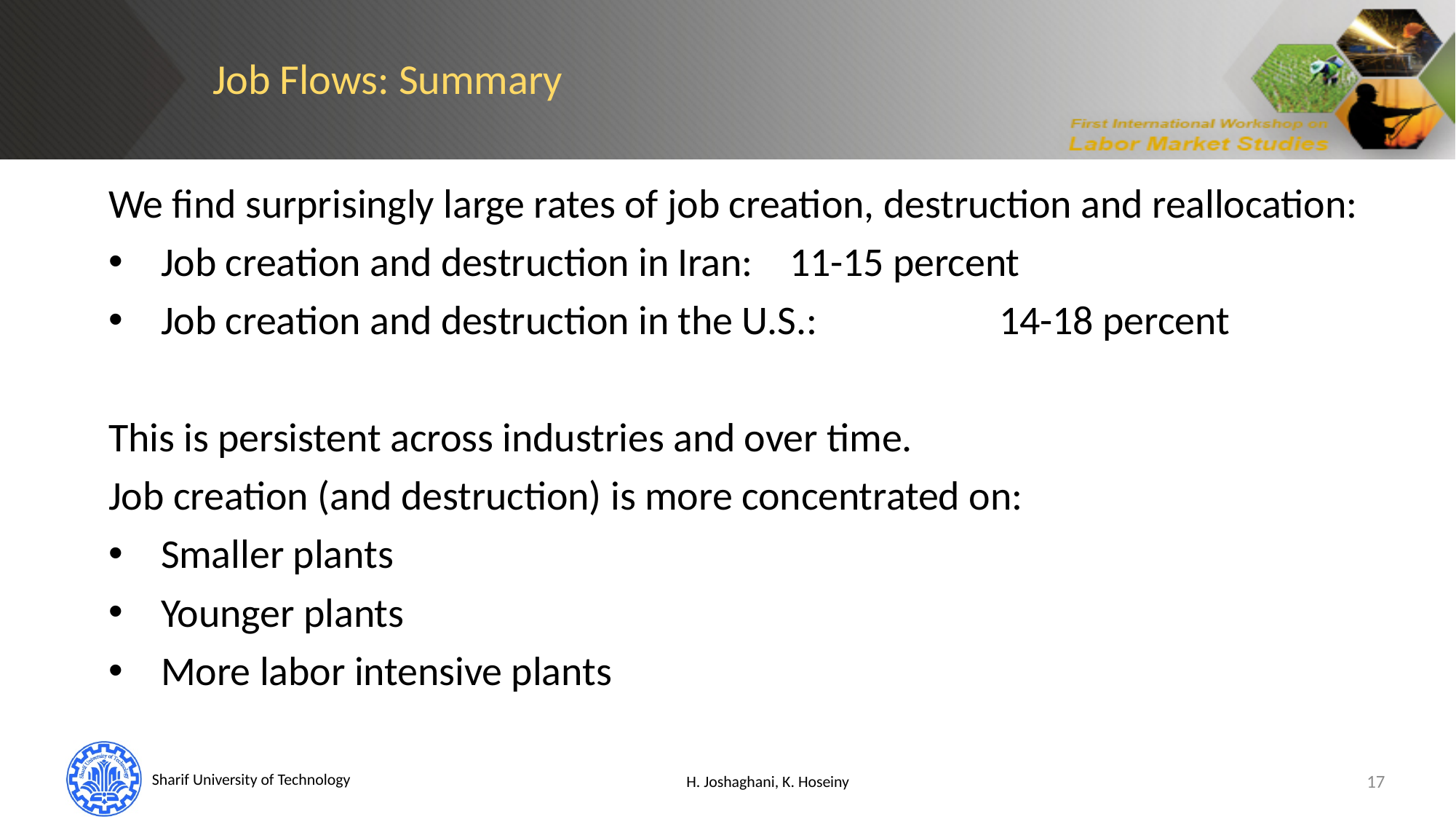

Job Flows: Summary
We find surprisingly large rates of job creation, destruction and reallocation:
Job creation and destruction in Iran:		11-15 percent
Job creation and destruction in the U.S.:		14-18 percent

This is persistent across industries and over time.
Job creation (and destruction) is more concentrated on:
Smaller plants
Younger plants
More labor intensive plants

H. Joshaghani, K. Hoseiny
17